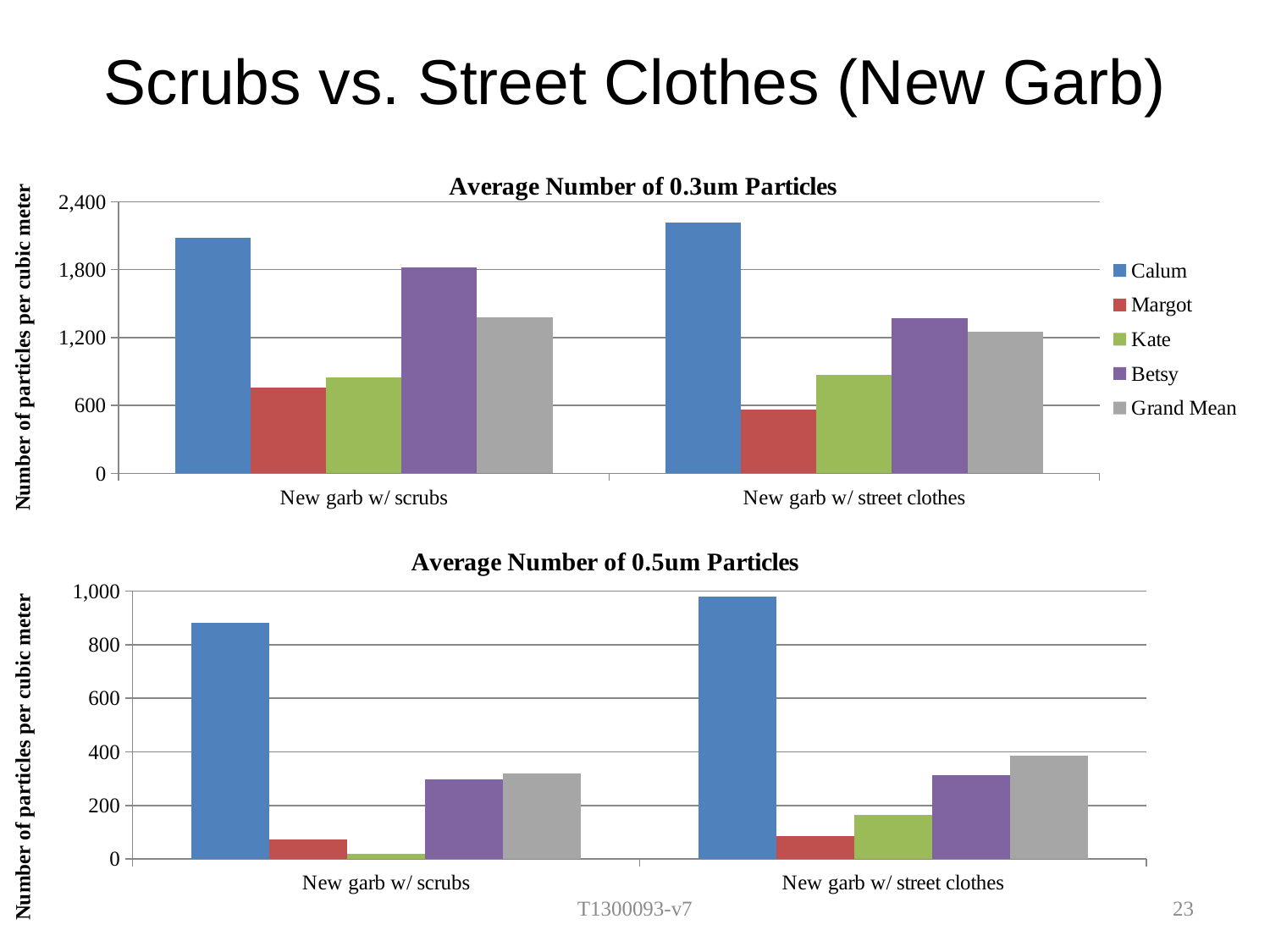

# Scrubs vs. Street Clothes (New Garb)

[unsupported chart]

Number of particles per cubic meter

[unsupported chart]

Number of particles per cubic meter
T1300093-v7
23